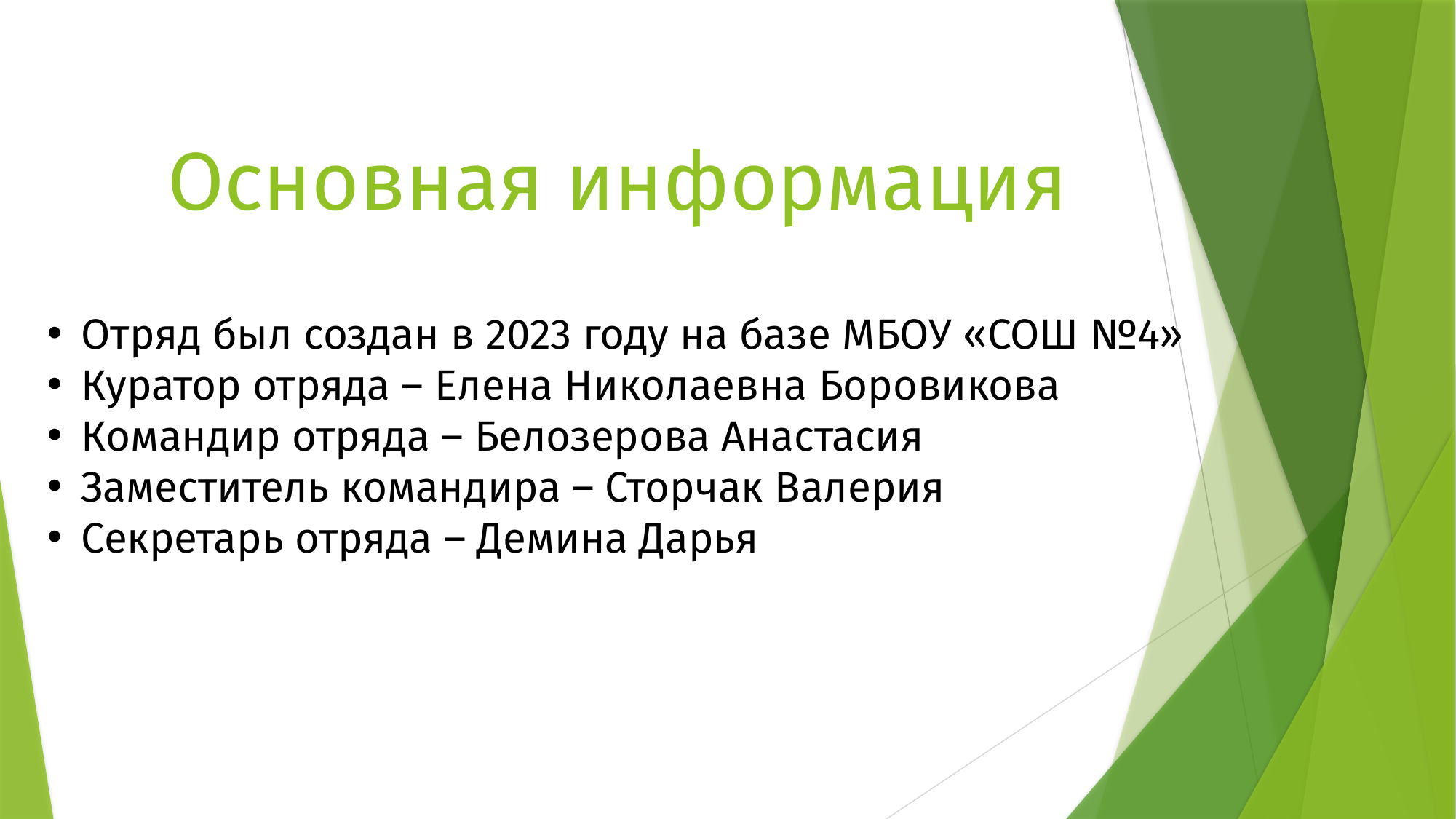

# Основная информация
Отряд был создан в 2023 году на базе МБОУ «СОШ №4»
Куратор отряда – Елена Николаевна Боровикова
Командир отряда – Белозерова Анастасия
Заместитель командира – Сторчак Валерия
Секретарь отряда – Демина Дарья